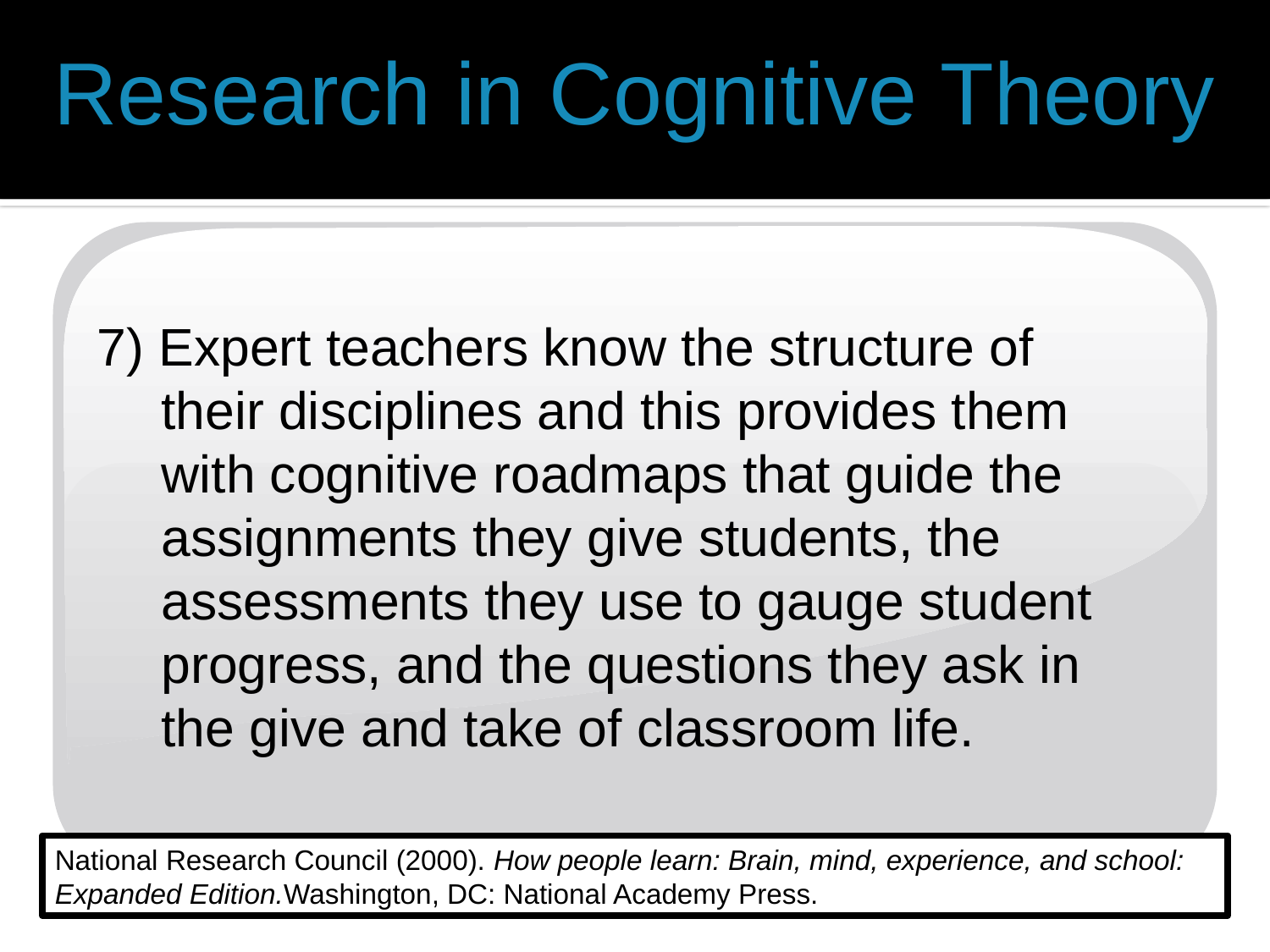

Research in Cognitive Theory

7) Expert teachers know the structure of their disciplines and this provides them with cognitive roadmaps that guide the assignments they give students, the assessments they use to gauge student progress, and the questions they ask in the give and take of classroom life.
Add text 1
Add text 2
Add text 3
Add text 1
Add text 2
Add text 3
Add text 1
Add text 2
Add text 3
National Research Council (2000). How people learn: Brain, mind, experience, and school: Expanded Edition.Washington, DC: National Academy Press.